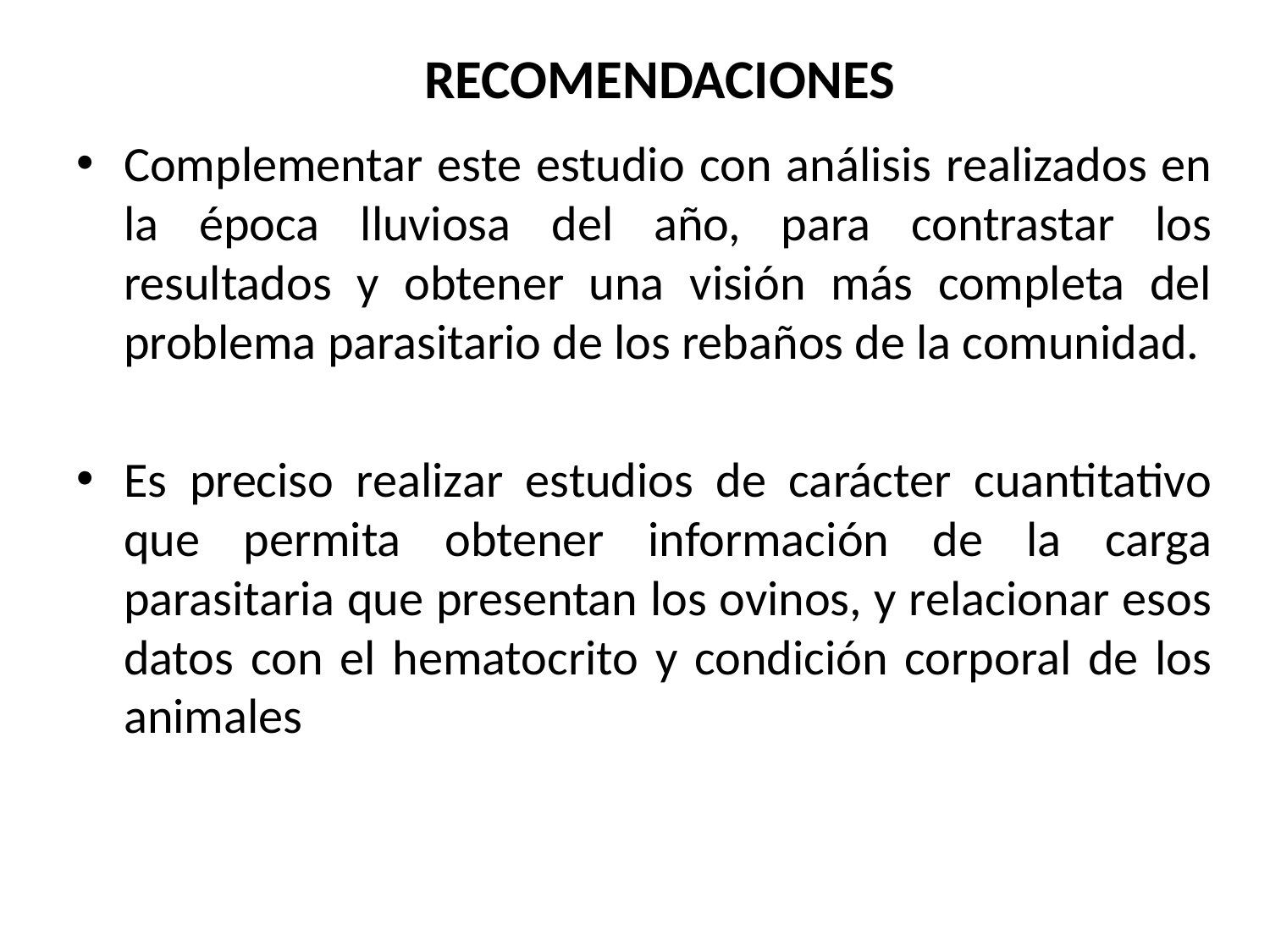

# RECOMENDACIONES
Complementar este estudio con análisis realizados en la época lluviosa del año, para contrastar los resultados y obtener una visión más completa del problema parasitario de los rebaños de la comunidad.

Es preciso realizar estudios de carácter cuantitativo que permita obtener información de la carga parasitaria que presentan los ovinos, y relacionar esos datos con el hematocrito y condición corporal de los animales